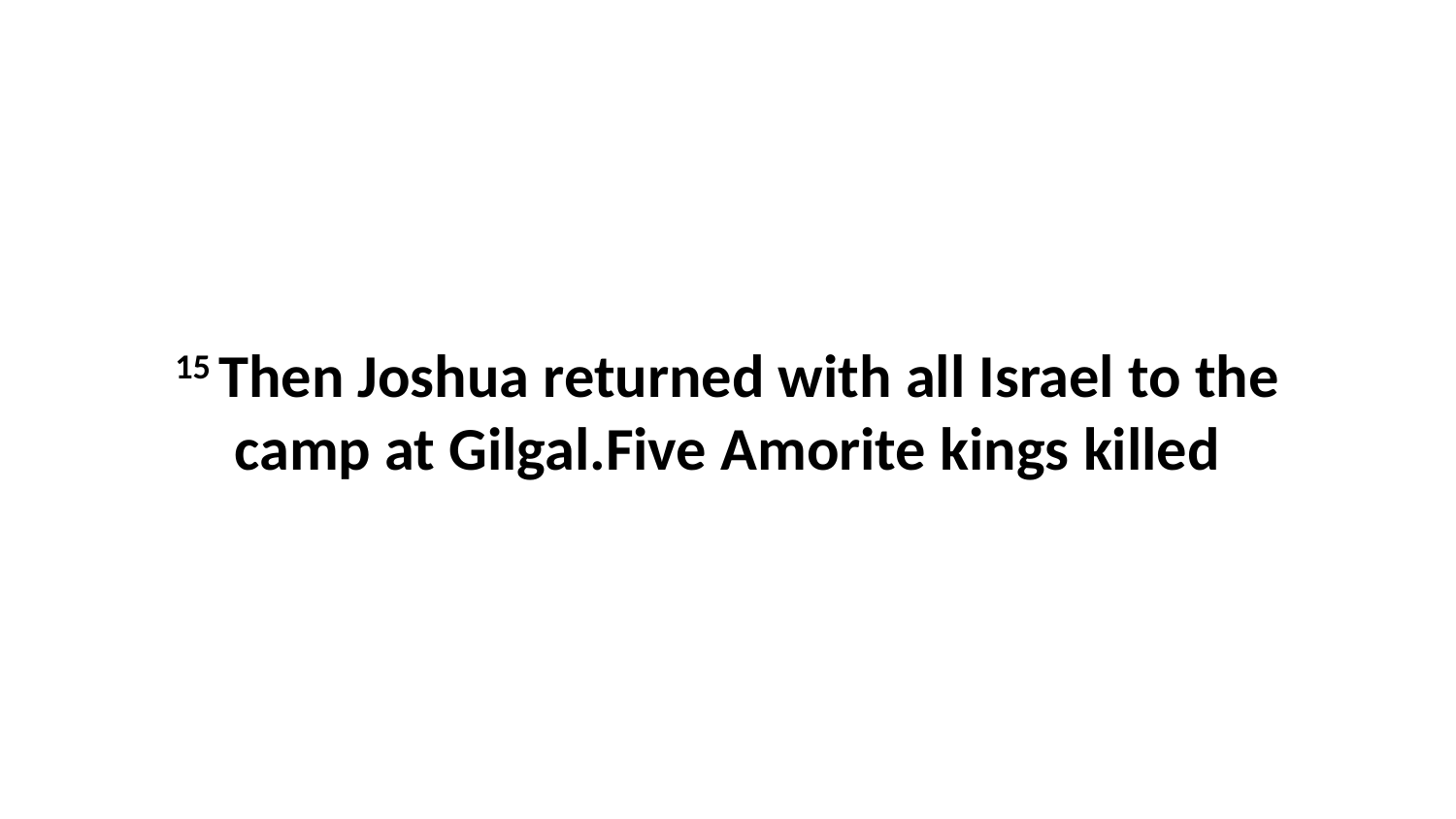

15 Then Joshua returned with all Israel to the camp at Gilgal.Five Amorite kings killed